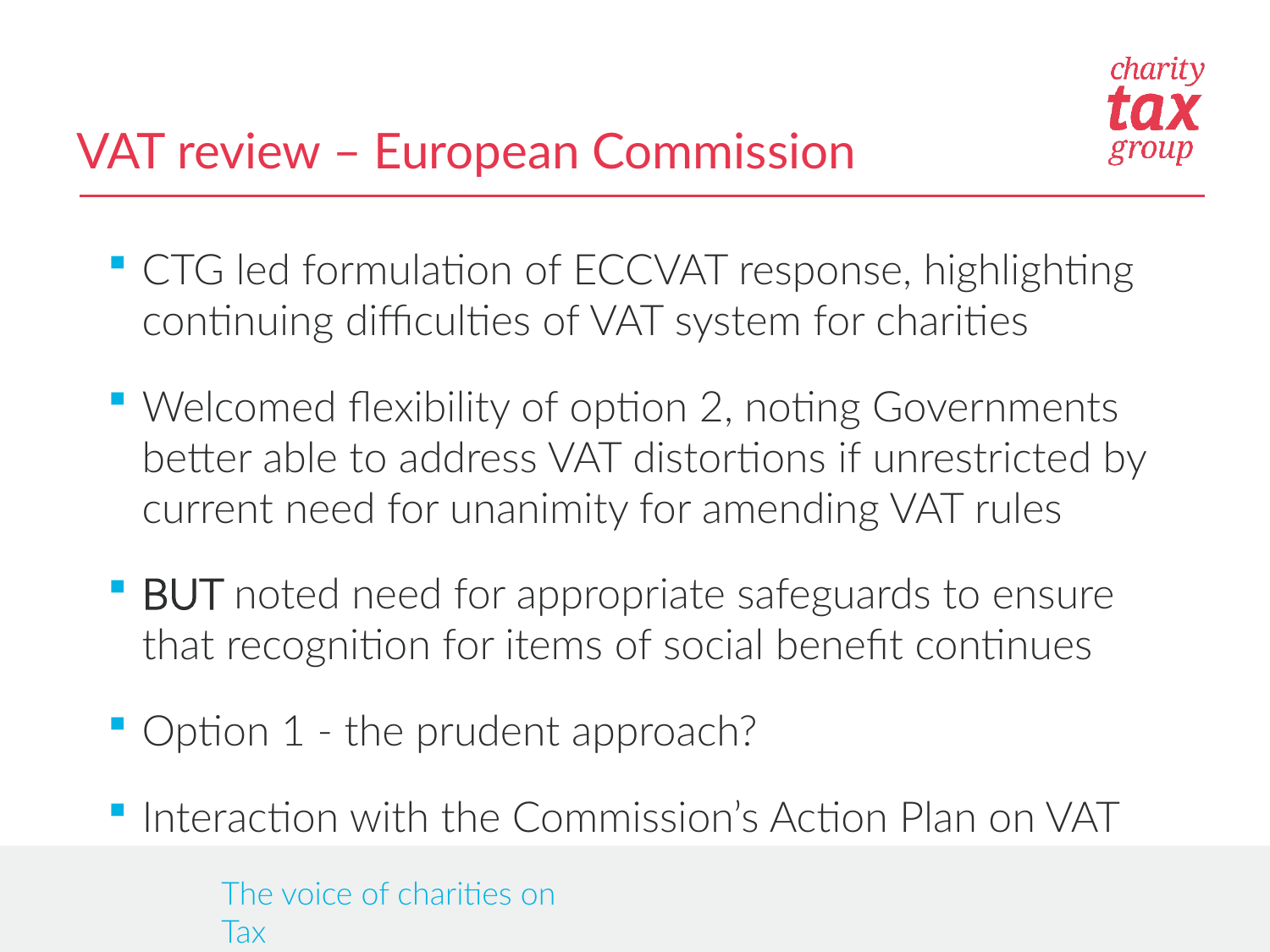

VAT review – European Commission
CTG led formulation of ECCVAT response, highlighting continuing difficulties of VAT system for charities
Welcomed flexibility of option 2, noting Governments better able to address VAT distortions if unrestricted by current need for unanimity for amending VAT rules
BUT noted need for appropriate safeguards to ensure that recognition for items of social benefit continues
Option 1 - the prudent approach?
Interaction with the Commission’s Action Plan on VAT
The voice of charities on Tax